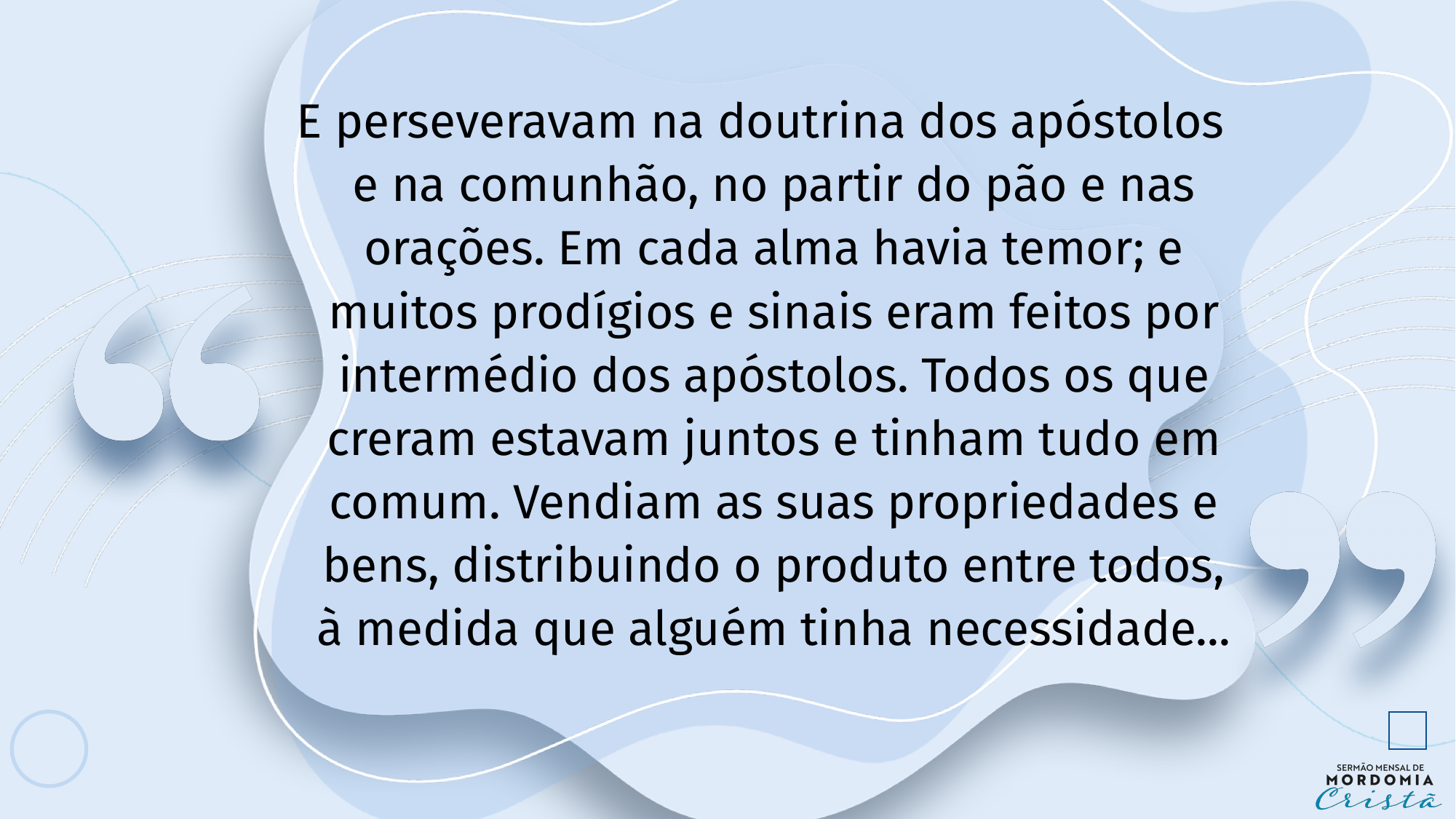

E perseveravam na doutrina dos apóstolos e na comunhão, no partir do pão e nas orações. Em cada alma havia temor; e muitos prodígios e sinais eram feitos por intermédio dos apóstolos. Todos os que creram estavam juntos e tinham tudo em comum. Vendiam as suas propriedades e bens, distribuindo o produto entre todos, à medida que alguém tinha necessidade...